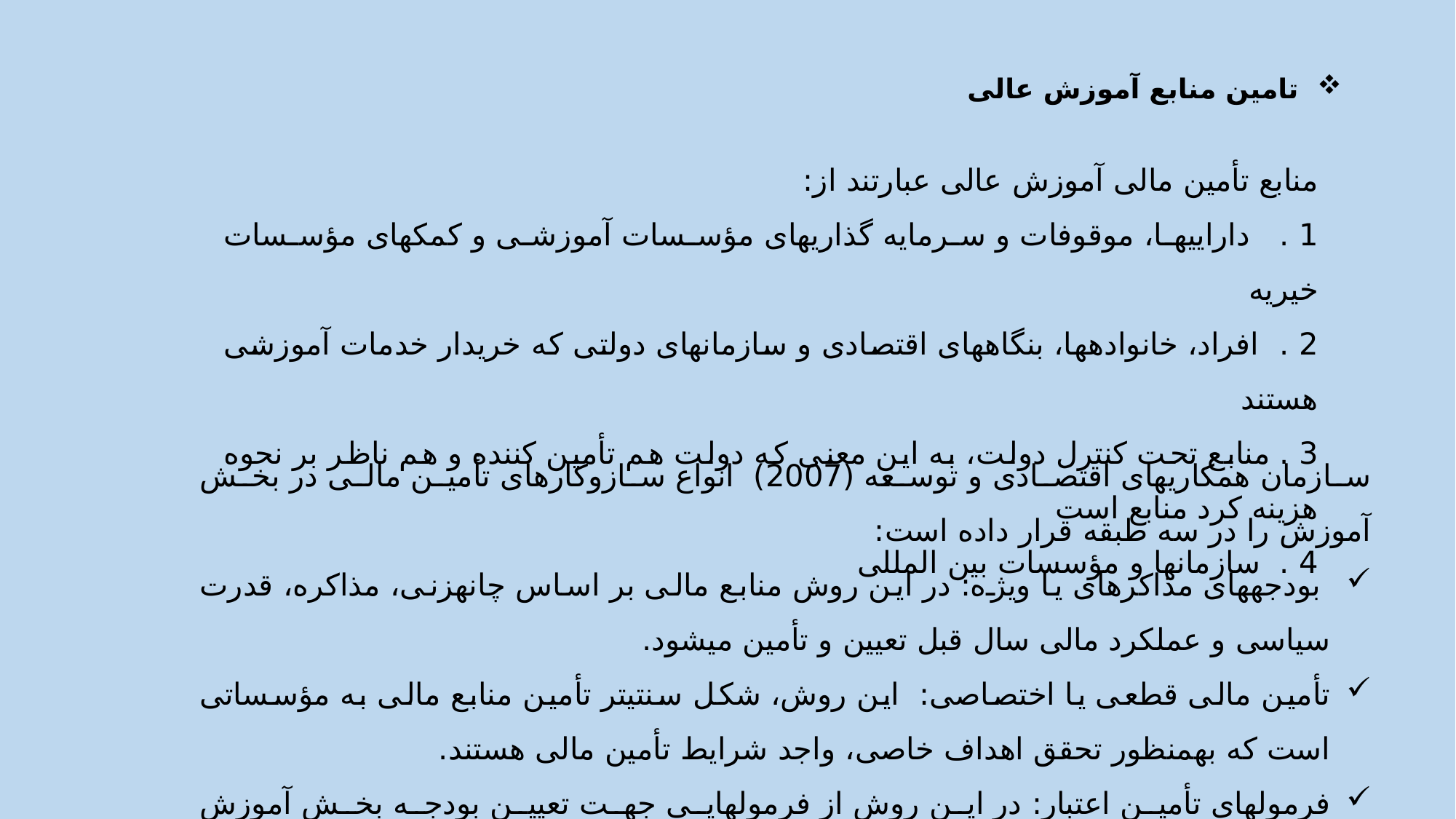

تامین منابع آموزش عالی
منابع تأمین مالی آموزش عالی عبارتند از:
1 .  داراییها، موقوفات و سرمایه گذاریهای مؤسسات آموزشی و کمکهای مؤسسات خیریه
2 .  افراد، خانوادهها، بنگاههای اقتصادی و سازمانهای دولتی که خریدار خدمات آموزشی هستند
3 . منابع تحت کنترل دولت، به این معنی که دولت هم تأمین کننده و هم ناظر بر نحوه هزینه کرد منابع است
4 .  سازمانها و مؤسسات بین المللی
سازمان همکاری­های اقتصادی و توسعه (2007)  انواع سازوکارهای تأمین مالی در بخش آموزش را در سه طبقه قرار داده است:
 بودجه­های مذاکره­ای یا ویژه: در این روش منابع مالی بر اساس چانه­زنی، مذاکره، قدرت سیاسی و عملکرد مالی سال قبل تعیین و تأمین می­شود.
تأمین مالی قطعی یا اختصاصی:  این روش، شکل سنتی­تر تأمین منابع مالی به مؤسساتی است که به­منظور تحقق اهداف خاصی، واجد شرایط تأمین مالی هستند.
فرمول­های تأمین اعتبار: در این روش از فرمول­هایی جهت تعیین بودجه بخش آموزش استفاده می­شود.